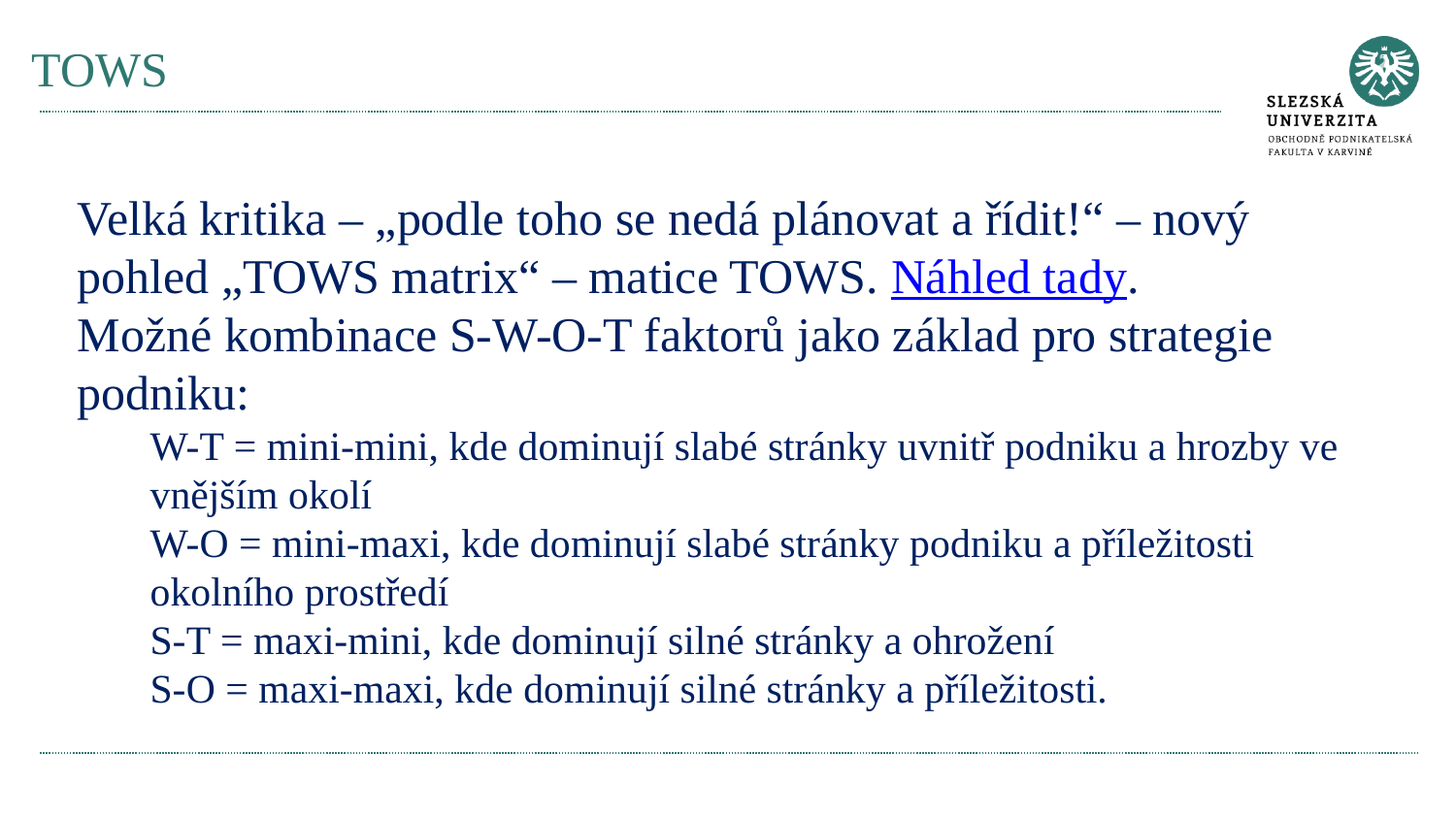

# TOWS
Velká kritika – „podle toho se nedá plánovat a řídit!“ – nový pohled „TOWS matrix“ – matice TOWS. Náhled tady.
Možné kombinace S-W-O-T faktorů jako základ pro strategie podniku:
W-T = mini-mini, kde dominují slabé stránky uvnitř podniku a hrozby ve vnějším okolí
W-O = mini-maxi, kde dominují slabé stránky podniku a příležitosti okolního prostředí
S-T = maxi-mini, kde dominují silné stránky a ohrožení
S-O = maxi-maxi, kde dominují silné stránky a příležitosti.